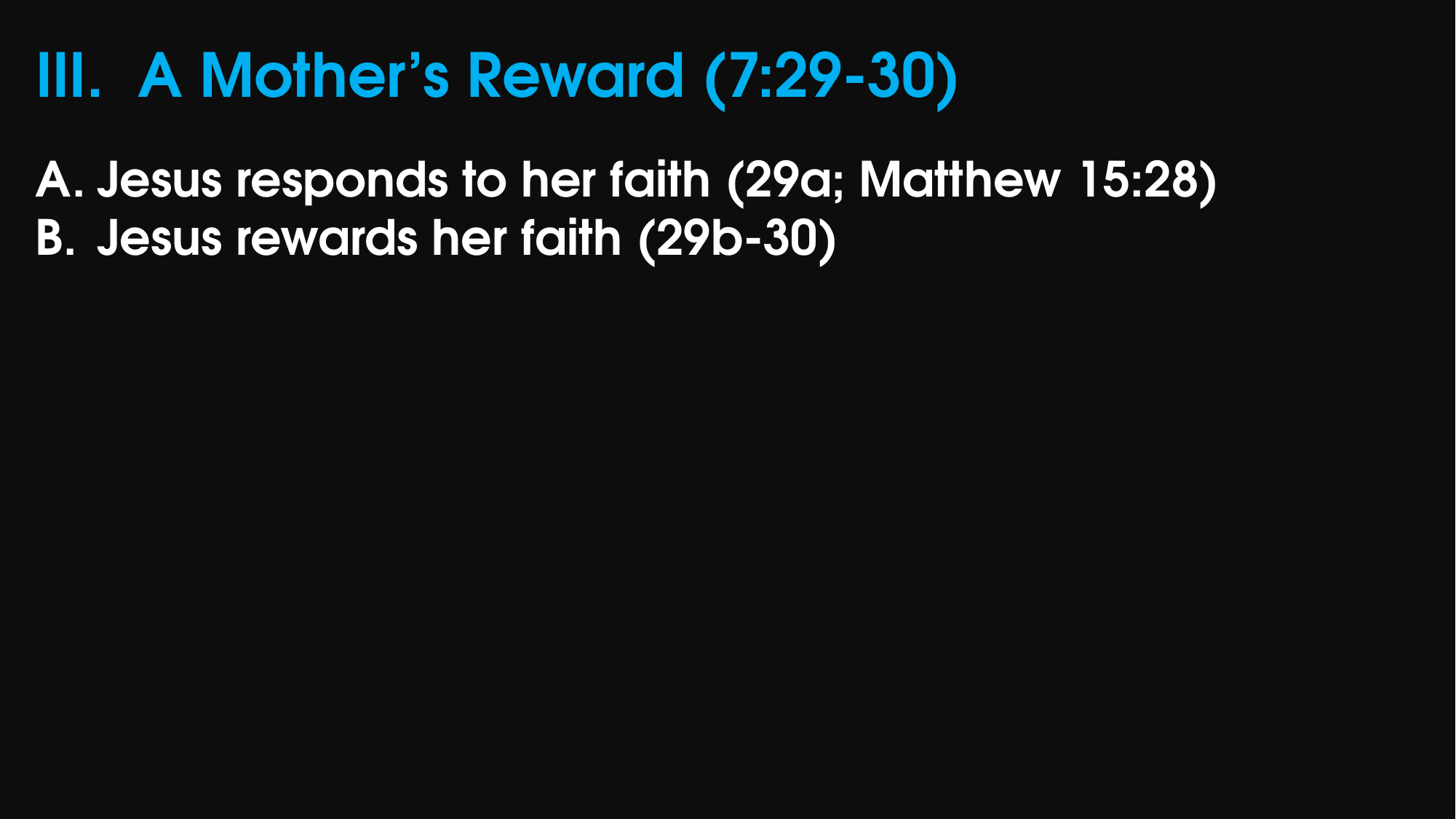

A Mother’s Reward (7:29-30)
Jesus responds to her faith (29a; Matthew 15:28)
Jesus rewards her faith (29b-30)